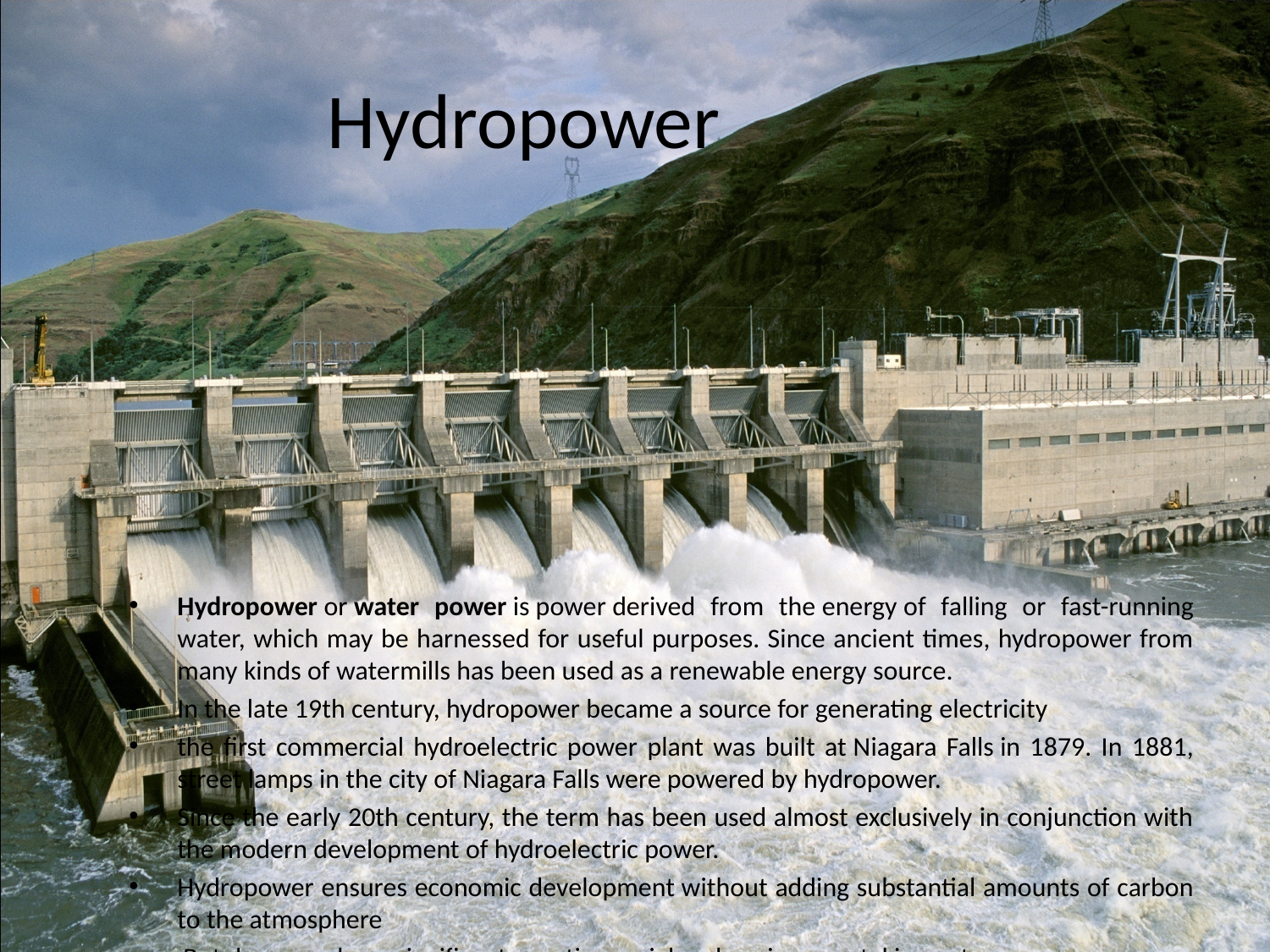

# Hydropower
Hydropower or water power is power derived from the energy of falling or fast-running water, which may be harnessed for useful purposes. Since ancient times, hydropower from many kinds of watermills has been used as a renewable energy source.
In the late 19th century, hydropower became a source for generating electricity
the first commercial hydroelectric power plant was built at Niagara Falls in 1879. In 1881, street lamps in the city of Niagara Falls were powered by hydropower.
Since the early 20th century, the term has been used almost exclusively in conjunction with the modern development of hydroelectric power.
Hydropower ensures economic development without adding substantial amounts of carbon to the atmosphere
 But dams can have significant negative social and environmental impacts